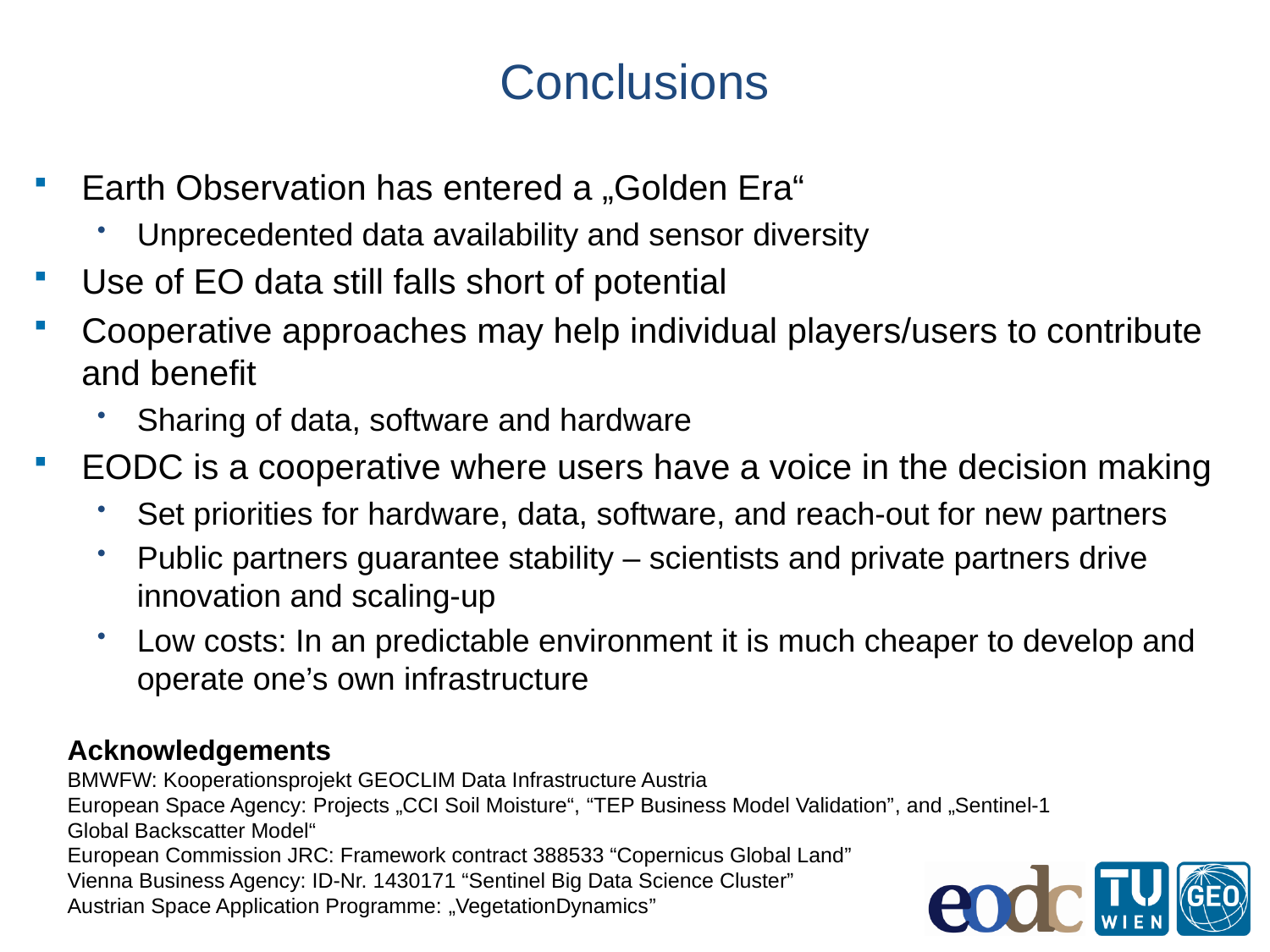

# Conclusions
Earth Observation has entered a „Golden Era“
Unprecedented data availability and sensor diversity
Use of EO data still falls short of potential
Cooperative approaches may help individual players/users to contribute and benefit
Sharing of data, software and hardware
EODC is a cooperative where users have a voice in the decision making
Set priorities for hardware, data, software, and reach-out for new partners
Public partners guarantee stability – scientists and private partners drive innovation and scaling-up
Low costs: In an predictable environment it is much cheaper to develop and operate one’s own infrastructure

Acknowledgements
BMWFW: Kooperationsprojekt GEOCLIM Data Infrastructure Austria
European Space Agency: Projects „CCI Soil Moisture“, “TEP Business Model Validation”, and „Sentinel-1 Global Backscatter Model“
European Commission JRC: Framework contract 388533 “Copernicus Global Land”
Vienna Business Agency: ID-Nr. 1430171 “Sentinel Big Data Science Cluster”
Austrian Space Application Programme: „VegetationDynamics”